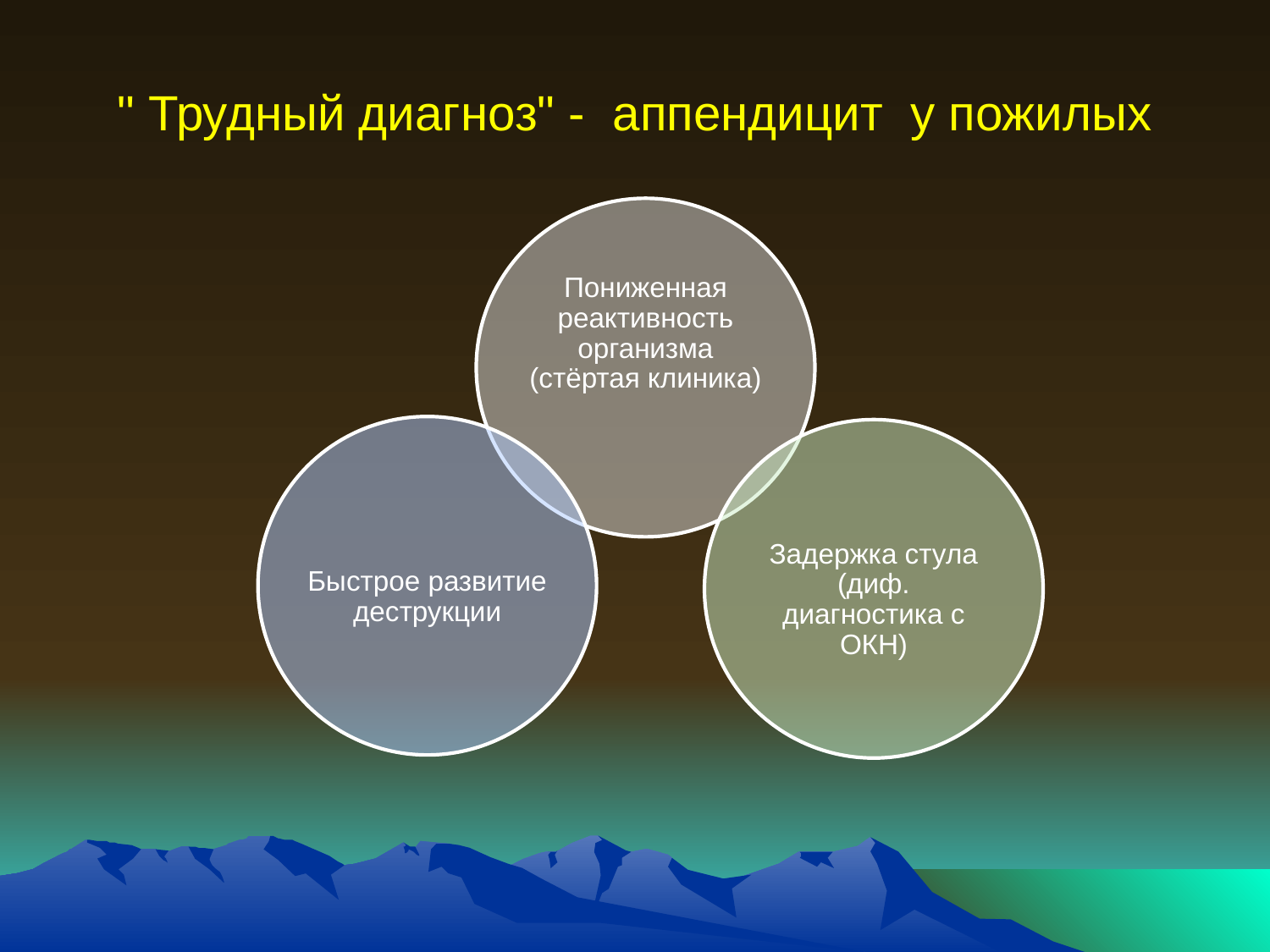

# " Трудный диагноз" -  аппендицит  у пожилых
Пониженная реактивность организма (стёртая клиника)
Задержка стула (диф. диагностика с ОКН)
Быстрое развитие деструкции